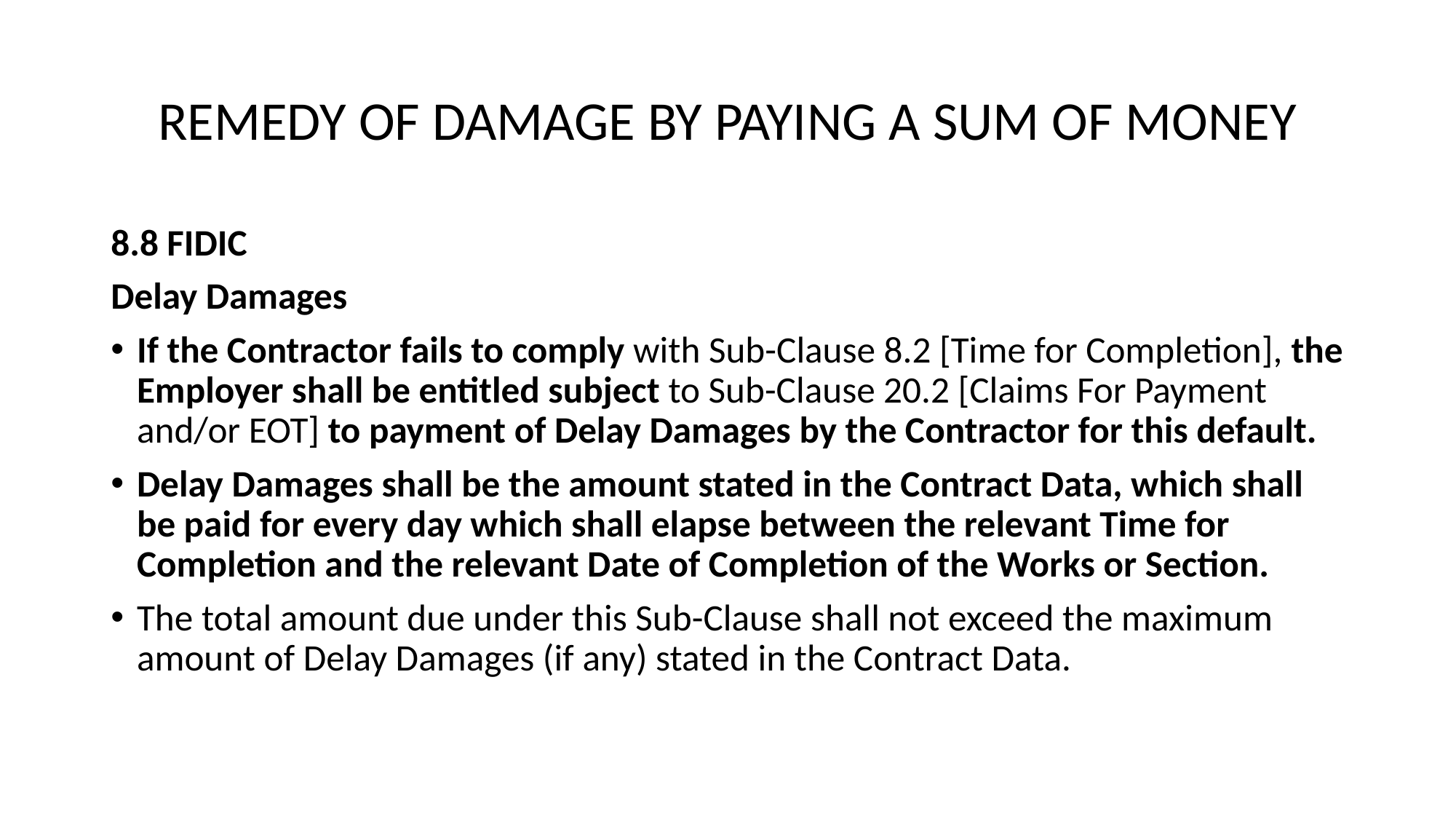

# REMEDY OF DAMAGE BY PAYING A SUM OF MONEY
8.8 FIDIC
Delay Damages
If the Contractor fails to comply with Sub-Clause 8.2 [Time for Completion], the Employer shall be entitled subject to Sub-Clause 20.2 [Claims For Payment and/or EOT] to payment of Delay Damages by the Contractor for this default.
Delay Damages shall be the amount stated in the Contract Data, which shall be paid for every day which shall elapse between the relevant Time for Completion and the relevant Date of Completion of the Works or Section.
The total amount due under this Sub-Clause shall not exceed the maximum amount of Delay Damages (if any) stated in the Contract Data.